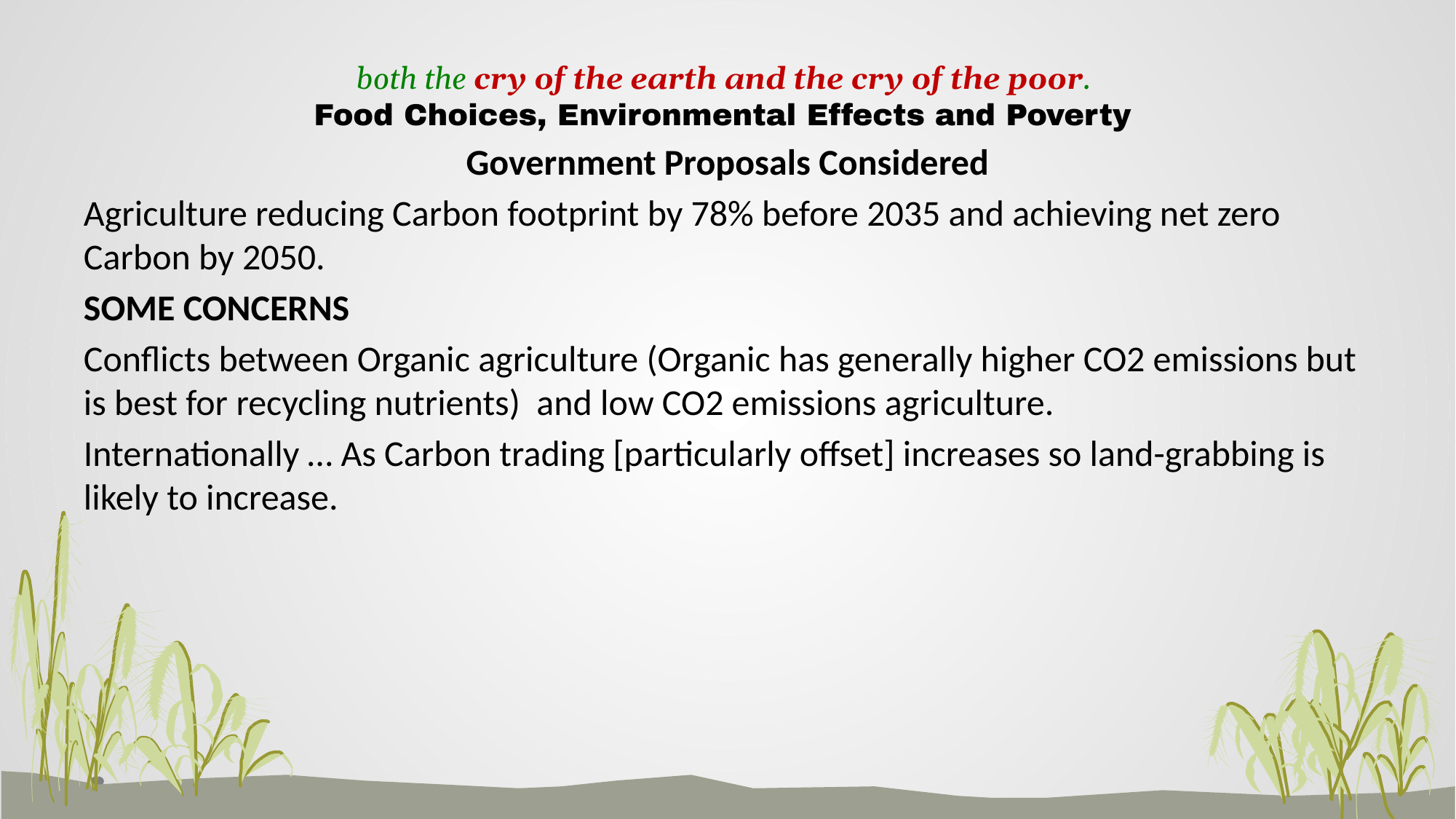

#
both the cry of the earth and the cry of the poor.
Food Choices, Environmental Effects and Poverty
Government Proposals Considered
Agriculture reducing Carbon footprint by 78% before 2035 and achieving net zero Carbon by 2050.
SOME CONCERNS
Conflicts between Organic agriculture (Organic has generally higher CO2 emissions but is best for recycling nutrients)  and low CO2 emissions agriculture.
Internationally … As Carbon trading [particularly offset] increases so land-grabbing is likely to increase.